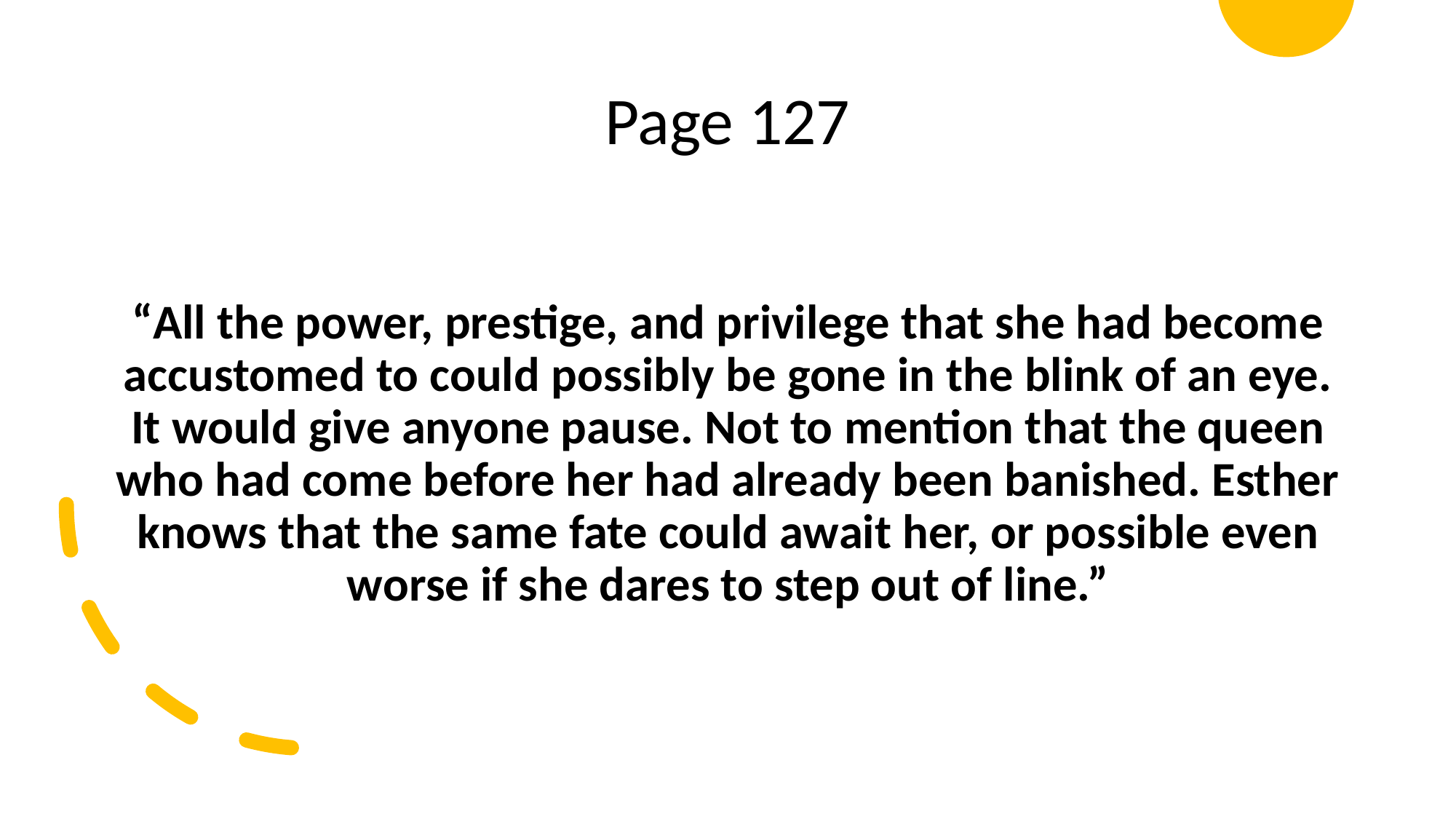

# Page 127

“All the power, prestige, and privilege that she had become accustomed to could possibly be gone in the blink of an eye. It would give anyone pause. Not to mention that the queen who had come before her had already been banished. Esther knows that the same fate could await her, or possible even worse if she dares to step out of line.”